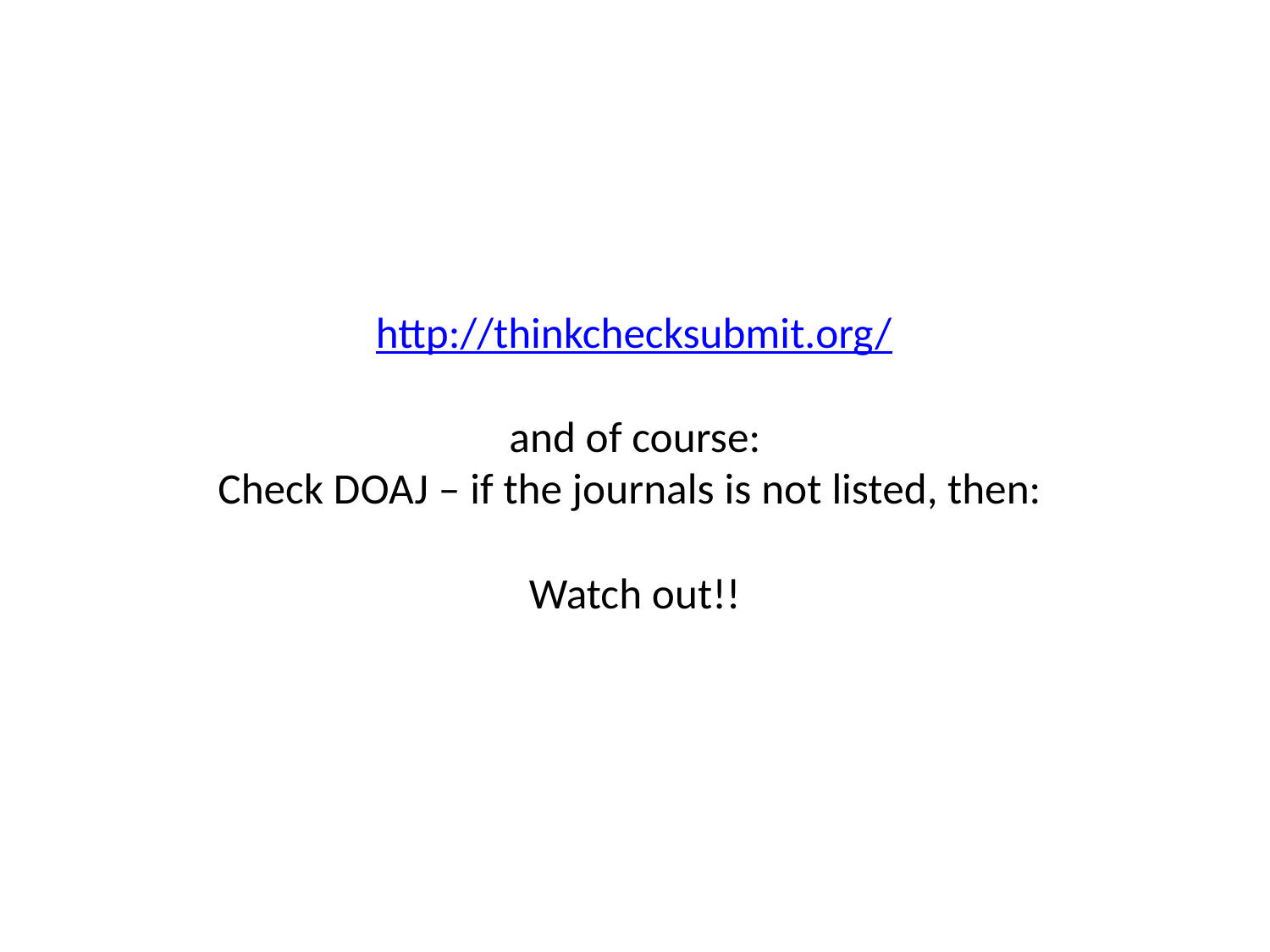

# http://thinkchecksubmit.org/ and of course: Check DOAJ – if the journals is not listed, then: Watch out!!